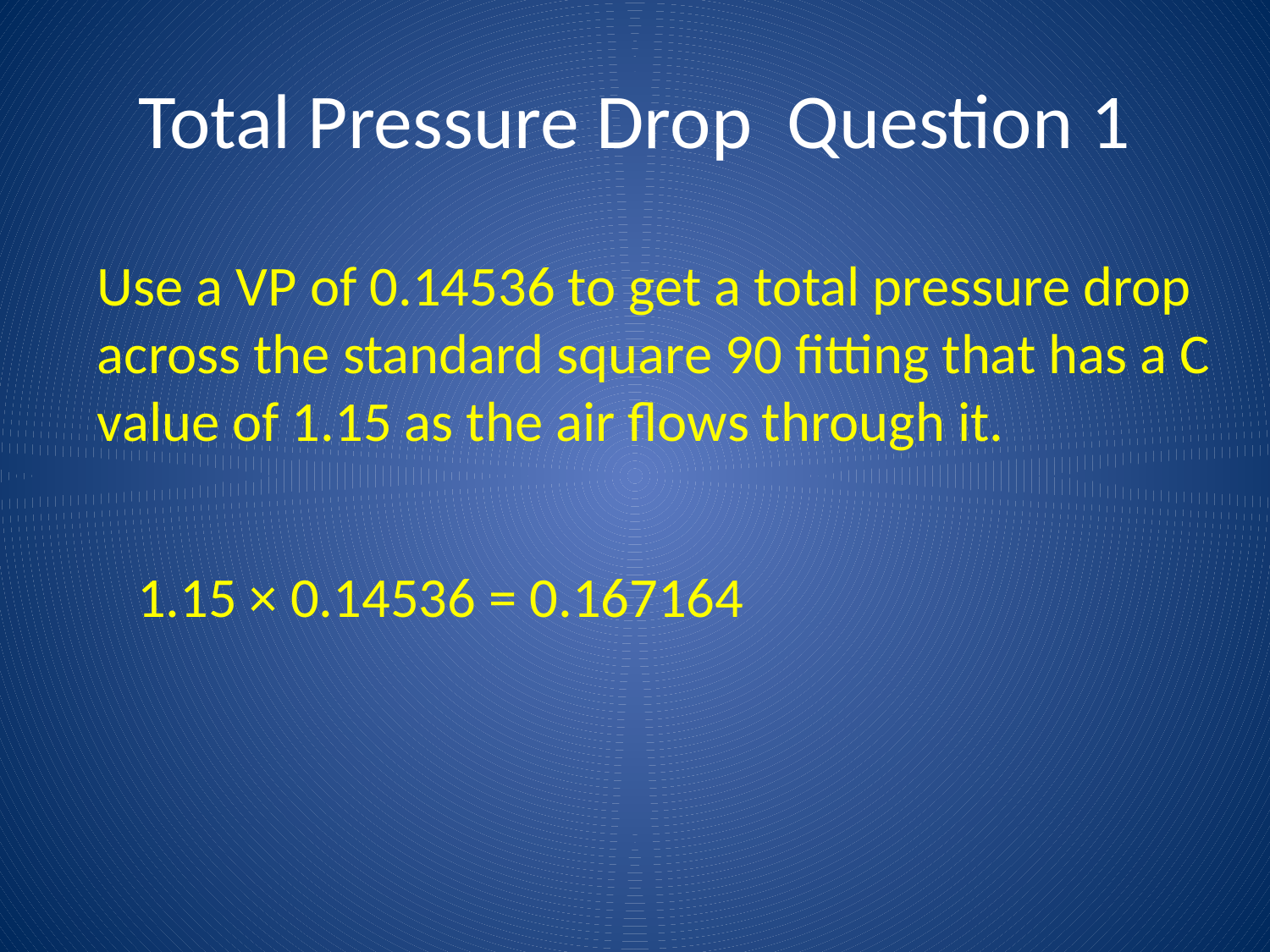

# Total Pressure Drop  Question 1
Use a VP of 0.14536 to get a total pressure drop across the standard square 90 fitting that has a C value of 1.15 as the air flows through it.

1.15 × 0.14536 = 0.167164